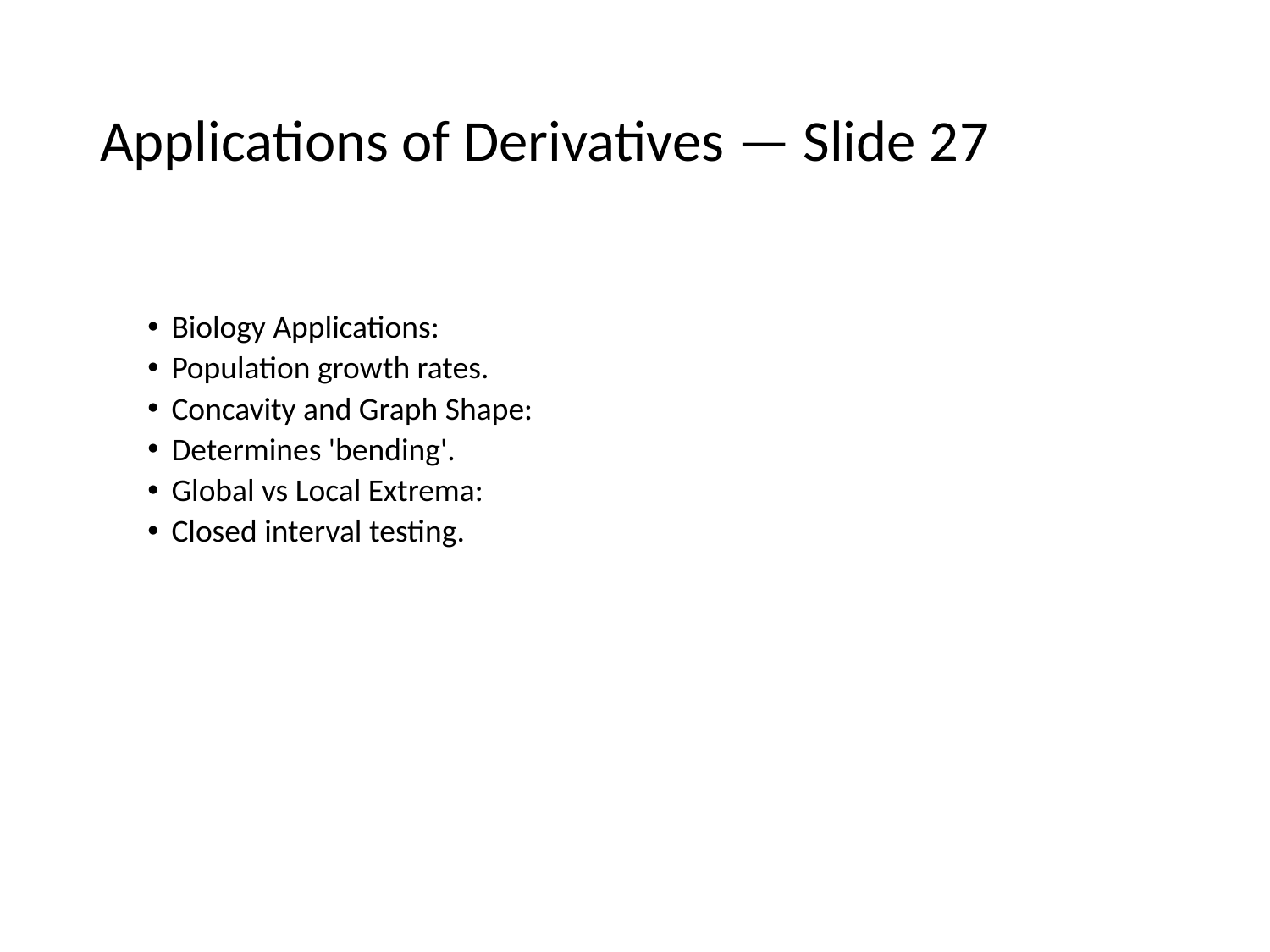

# Applications of Derivatives — Slide 27

Biology Applications:
Population growth rates.
Concavity and Graph Shape:
Determines 'bending'.
Global vs Local Extrema:
Closed interval testing.